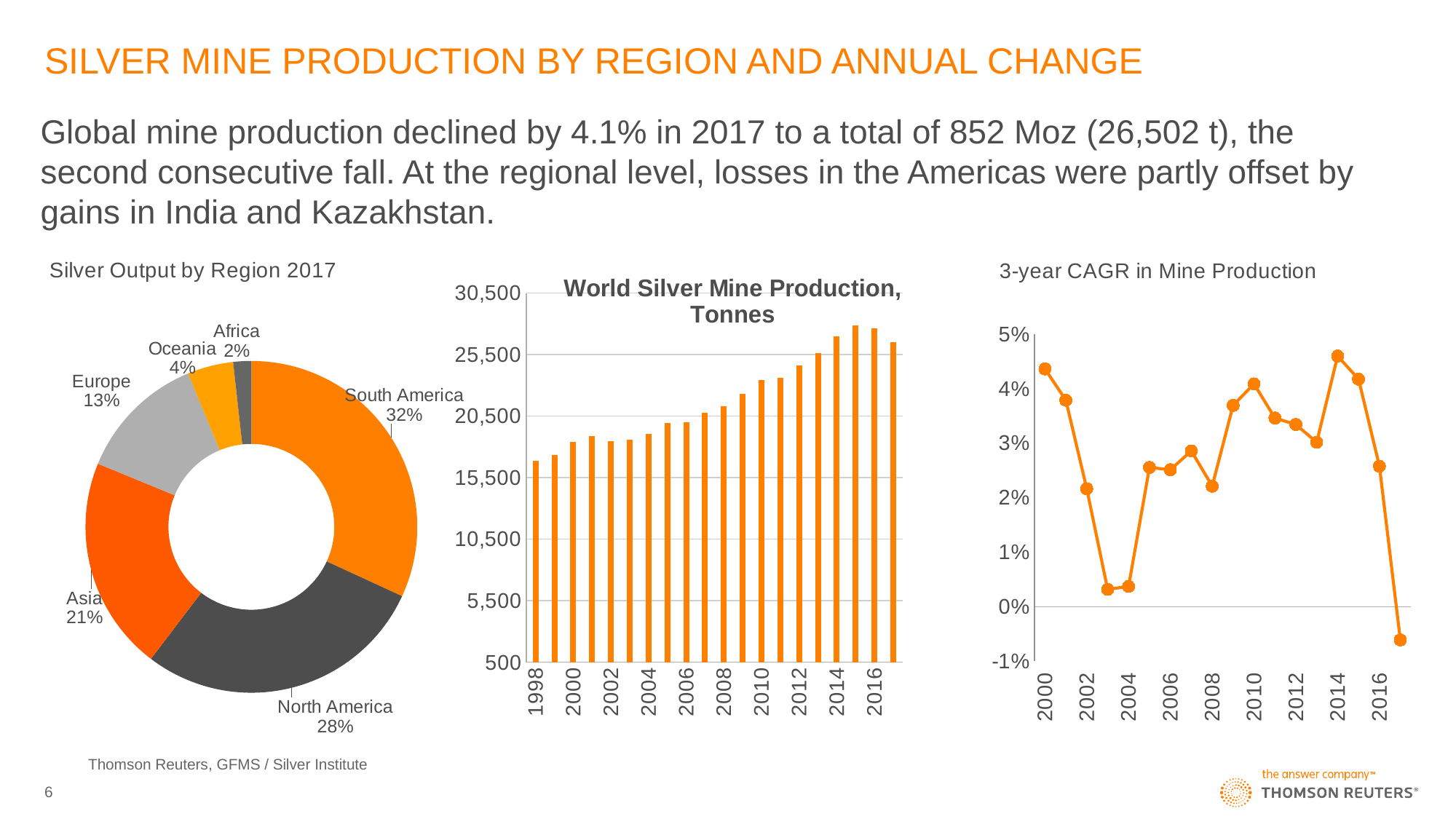

# SILVER MINE PRODUCTION BY REGION AND ANNUAL CHANGE
Global mine production declined by 4.1% in 2017 to a total of 852 Moz (26,502 t), the second consecutive fall. At the regional level, losses in the Americas were partly offset by gains in India and Kazakhstan.

### Chart: Silver Output by Region 2017

| Category | Chart Title Here |
|---|---|
| South America | 271.5217514523616 |
| North America | 242.70924040781276 |
| Asia | 177.7518791653264 |
| Europe | 106.99897295786079 |
| Oceania | 38.085780878964314 |
| Africa | 14.998773708871614 |

### Chart: World Silver Mine Production, Tonnes

| Category | Series 1 |
|---|---|
| 1998 | 16880.376843673523 |
| 1999 | 17339.191532693556 |
| 2000 | 18399.037781285635 |
| 2001 | 18873.0960013295 |
| 2002 | 18489.900967983016 |
| 2003 | 18574.946973695674 |
| 2004 | 19084.57527972403 |
| 2005 | 19943.685880658235 |
| 2006 | 20011.29588167792 |
| 2007 | 20768.86825350646 |
| 2008 | 21297.17431487633 |
| 2009 | 22311.844877531854 |
| 2010 | 23421.838124308655 |
| 2011 | 23586.575274808514 |
| 2012 | 24624.9979704544 |
| 2013 | 25606.69303268486 |
| 2014 | 26992.830086130907 |
| 2015 | 27840.561568328816 |
| 2016 | 27638.418546338744 |
| 2017 | 26502.22710443396 |

### Chart: 3-year CAGR in Mine Production

| Category |  Series 1 |
|---|---|
| 2000 | 0.04363740314175237 |
| 2001 | 0.037895599035552514 |
| 2002 | 0.021649469230609283 |
| 2003 | 0.003176824489921738 |
| 2004 | 0.0037212453255364227 |
| 2005 | 0.025550254502245462 |
| 2006 | 0.02513849865885187 |
| 2007 | 0.028592714808183706 |
| 2008 | 0.02212881097493425 |
| 2009 | 0.03693977322039845 |
| 2010 | 0.040885178418812215 |
| 2011 | 0.03462023265850879 |
| 2012 | 0.033428038640658235 |
| 2013 | 0.030174605582953616 |
| 2014 | 0.04599075185100661 |
| 2015 | 0.041759003515249075 |
| 2016 | 0.025777647827692207 |
| 2017 | -0.006095515583113054 |
Thomson Reuters, GFMS / Silver Institute
6